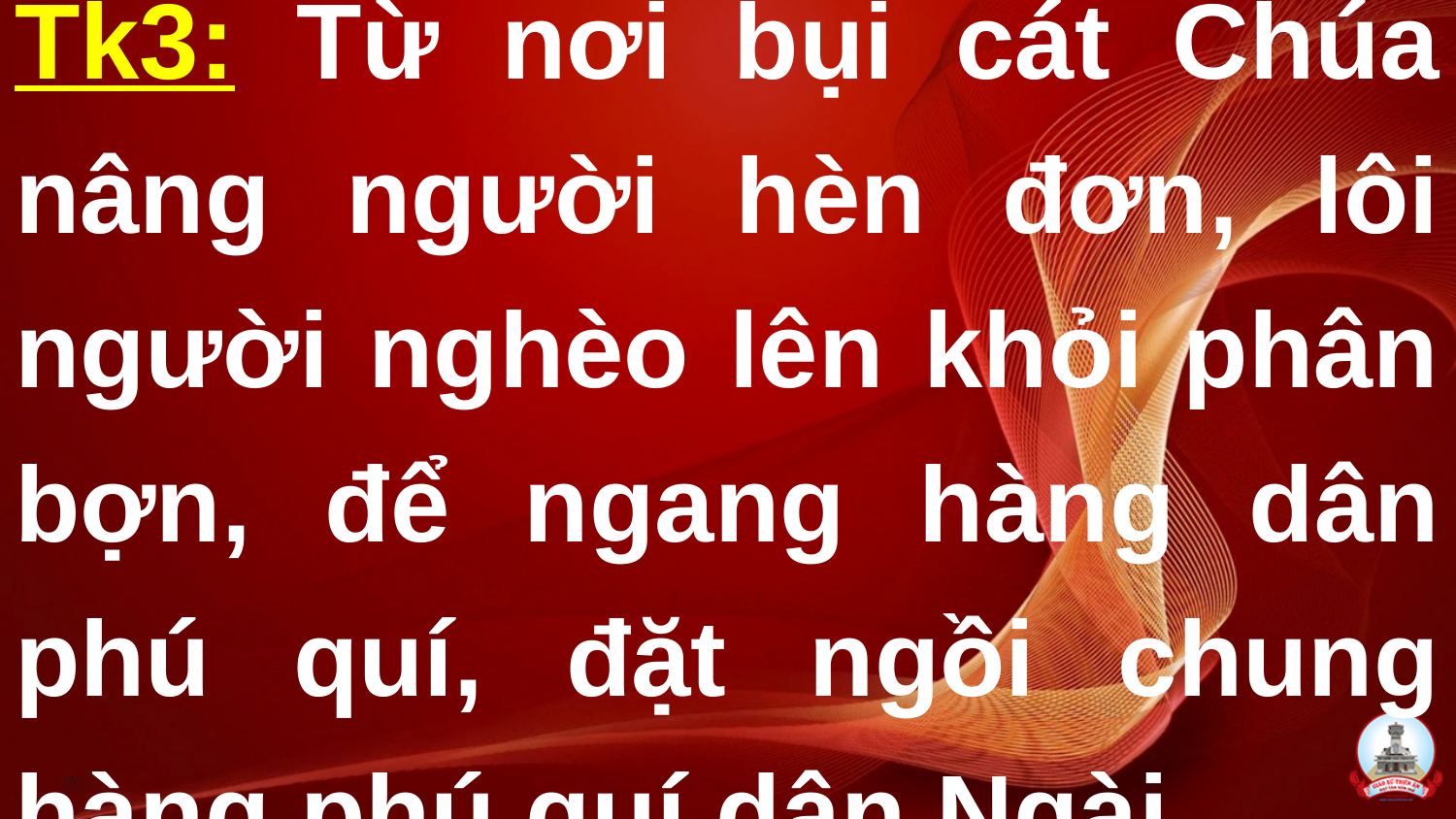

# Tk3: Từ nơi bụi cát Chúa nâng người hèn đơn, lôi người nghèo lên khỏi phân bợn, để ngang hàng dân phú quí, đặt ngồi chung hàng phú quí dân Ngài.